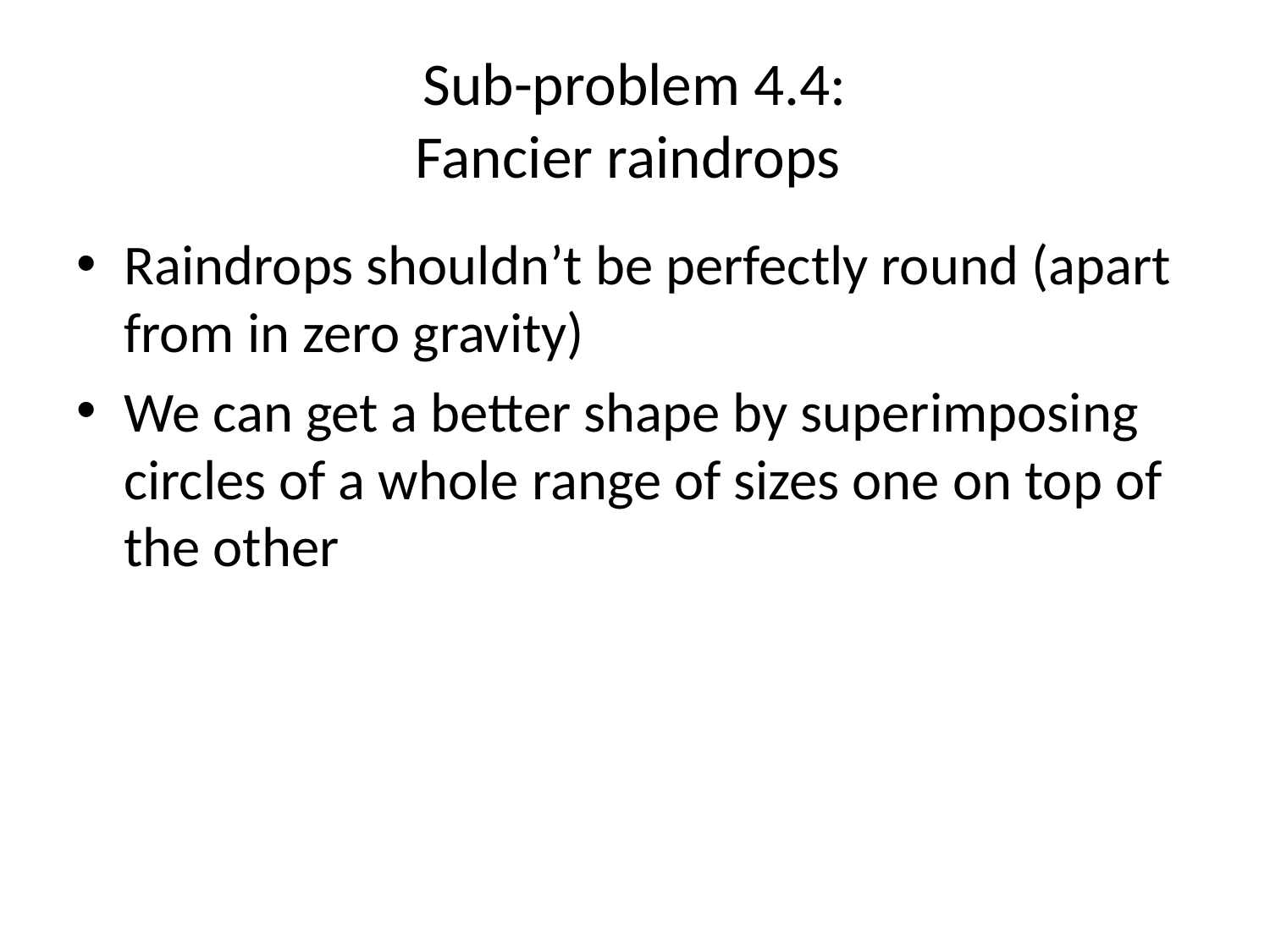

# Sub-problem 4.4: Fancier raindrops
Raindrops shouldn’t be perfectly round (apart from in zero gravity)
We can get a better shape by superimposing circles of a whole range of sizes one on top of the other